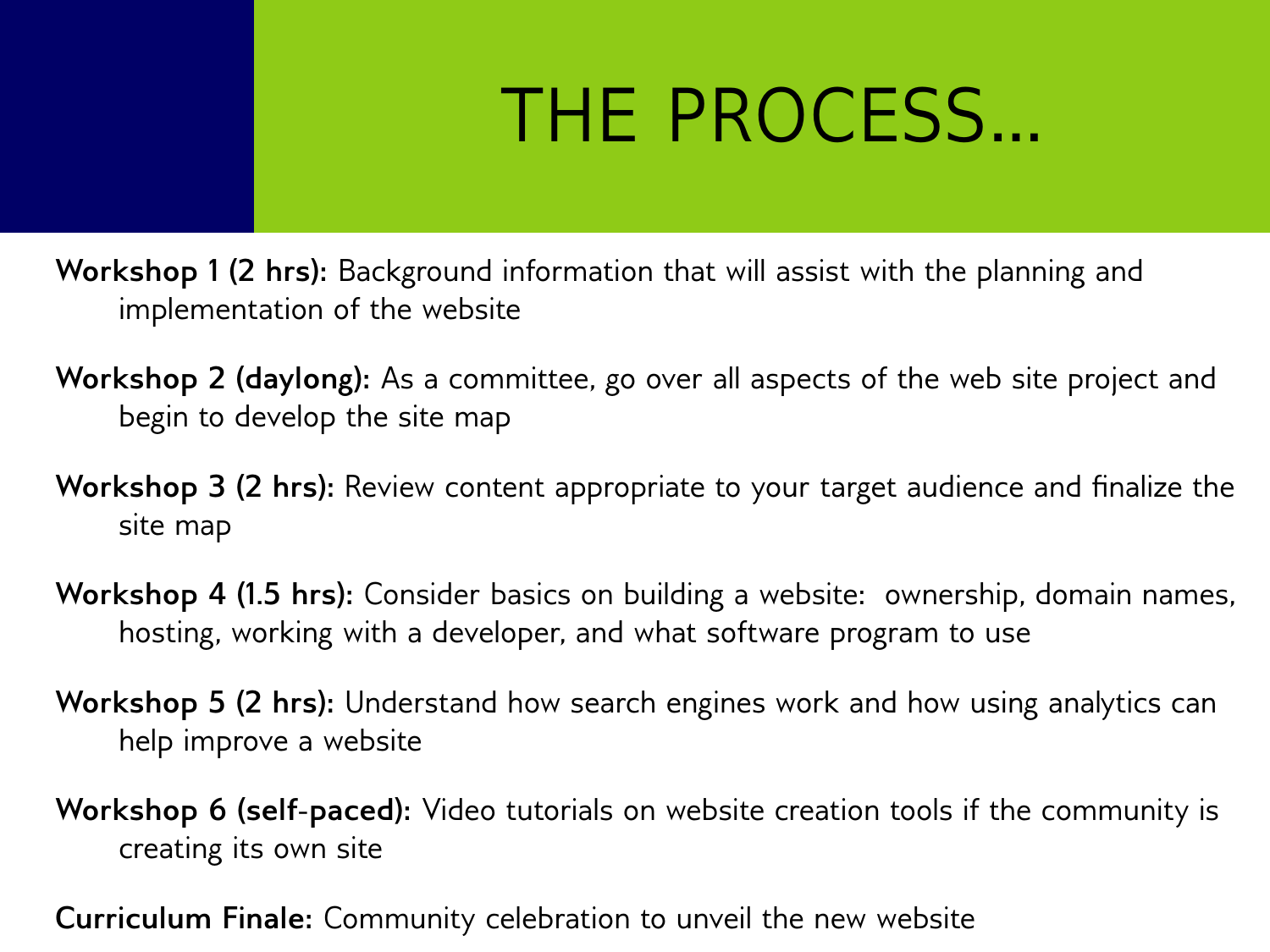

# THE PROCESS…
Workshop 1 (2 hrs): Background information that will assist with the planning and implementation of the website
Workshop 2 (daylong): As a committee, go over all aspects of the web site project and begin to develop the site map
Workshop 3 (2 hrs): Review content appropriate to your target audience and finalize the site map
Workshop 4 (1.5 hrs): Consider basics on building a website:  ownership, domain names, hosting, working with a developer, and what software program to use
Workshop 5 (2 hrs): Understand how search engines work and how using analytics can help improve a website
Workshop 6 (self-paced): Video tutorials on website creation tools if the community is creating its own site
Curriculum Finale: Community celebration to unveil the new website